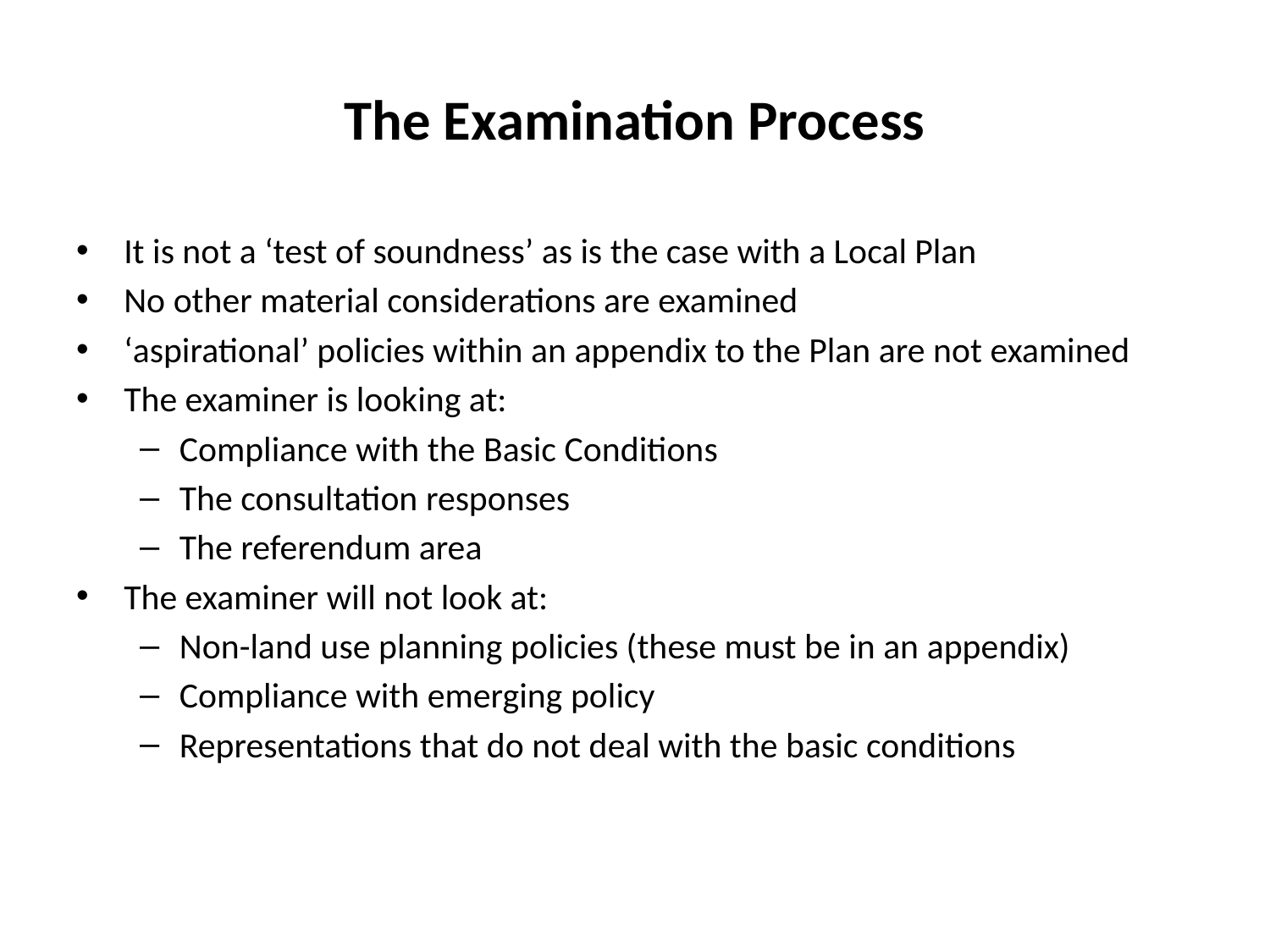

# The Examination Process
It is not a ‘test of soundness’ as is the case with a Local Plan
No other material considerations are examined
‘aspirational’ policies within an appendix to the Plan are not examined
The examiner is looking at:
Compliance with the Basic Conditions
The consultation responses
The referendum area
The examiner will not look at:
Non-land use planning policies (these must be in an appendix)
Compliance with emerging policy
Representations that do not deal with the basic conditions